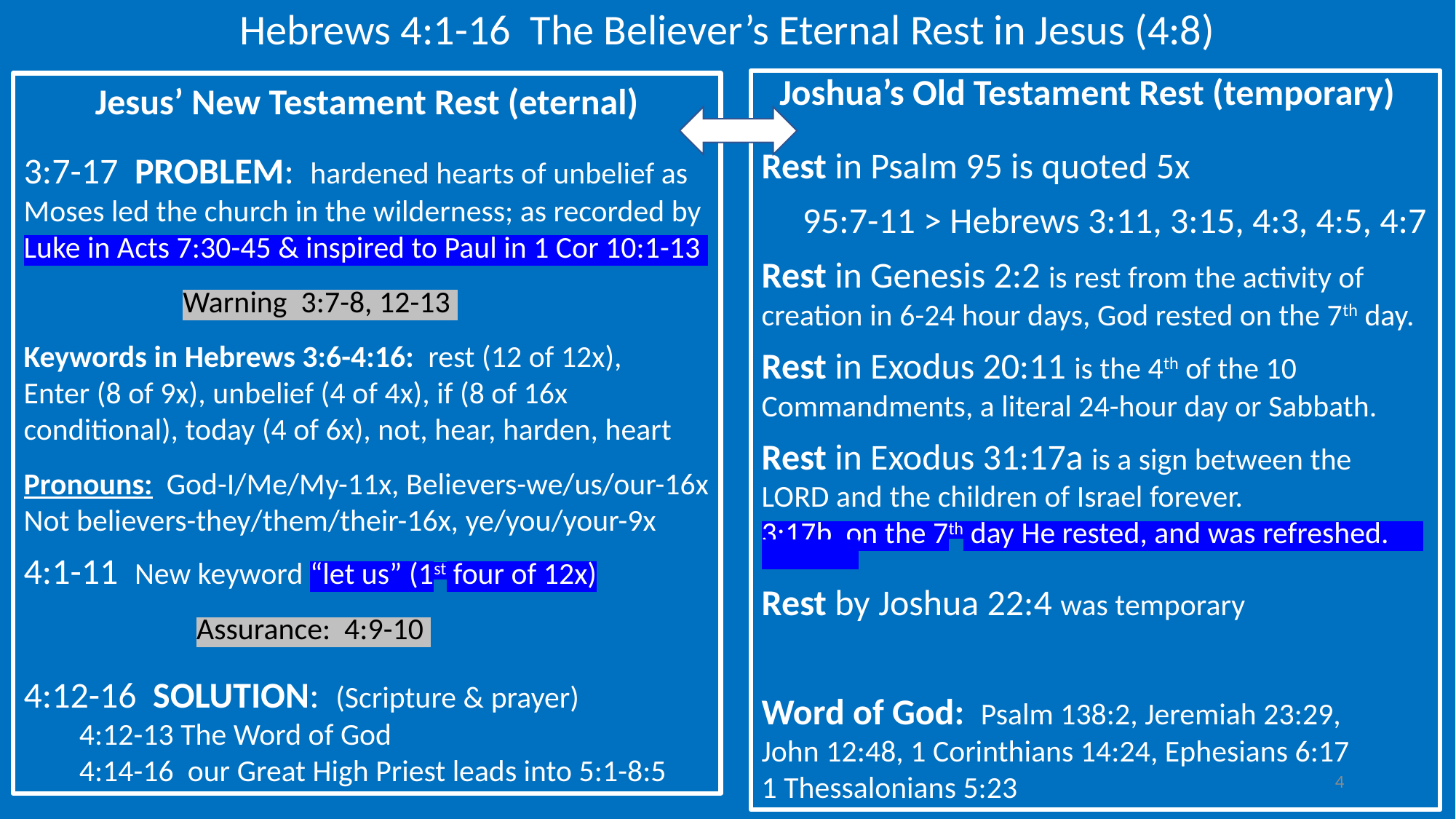

Hebrews 4:1-16  The Believer’s Eternal Rest in Jesus (4:8)

Joshua’s Old Testament Rest (temporary)

Rest in Psalm 95 is quoted 5x

     95:7-11 > Hebrews 3:11, 3:15, 4:3, 4:5, 4:7

Rest in Genesis 2:2 is rest from the activity of

creation in 6-24 hour days, God rested on the 7th day.

Rest in Exodus 20:11 is the 4th of the 10

Commandments, a literal 24-hour day or Sabbath.

Rest in Exodus 31:17a is a sign between the

LORD and the children of Israel forever.

3:17b  on the 7th day He rested, and was refreshed.

Rest by Joshua 22:4 was temporary

Word of God:  Psalm 138:2, Jeremiah 23:29,

John 12:48, 1 Corinthians 14:24, Ephesians 6:17

1 Thessalonians 5:23
Jesus’ New Testament Rest (eternal)

3:7-17  PROBLEM:  hardened hearts of unbelief as

Moses led the church in the wilderness; as recorded by

Luke in Acts 7:30-45 & inspired to Paul in 1 Cor 10:1-13

                       Warning  3:7-8, 12-13

Keywords in Hebrews 3:6-4:16:  rest (12 of 12x),

Enter (8 of 9x), unbelief (4 of 4x), if (8 of 16x

conditional), today (4 of 6x), not, hear, harden, heart

Pronouns:  God-I/Me/My-11x, Believers-we/us/our-16x

Not believers-they/them/their-16x, ye/you/your-9x

4:1-11  New keyword “let us” (1st four of 12x)

                         Assurance:  4:9-10

4:12-16  SOLUTION:  (Scripture & prayer)
        4:12-13 The Word of God
        4:14-16  our Great High Priest leads into 5:1-8:5

4